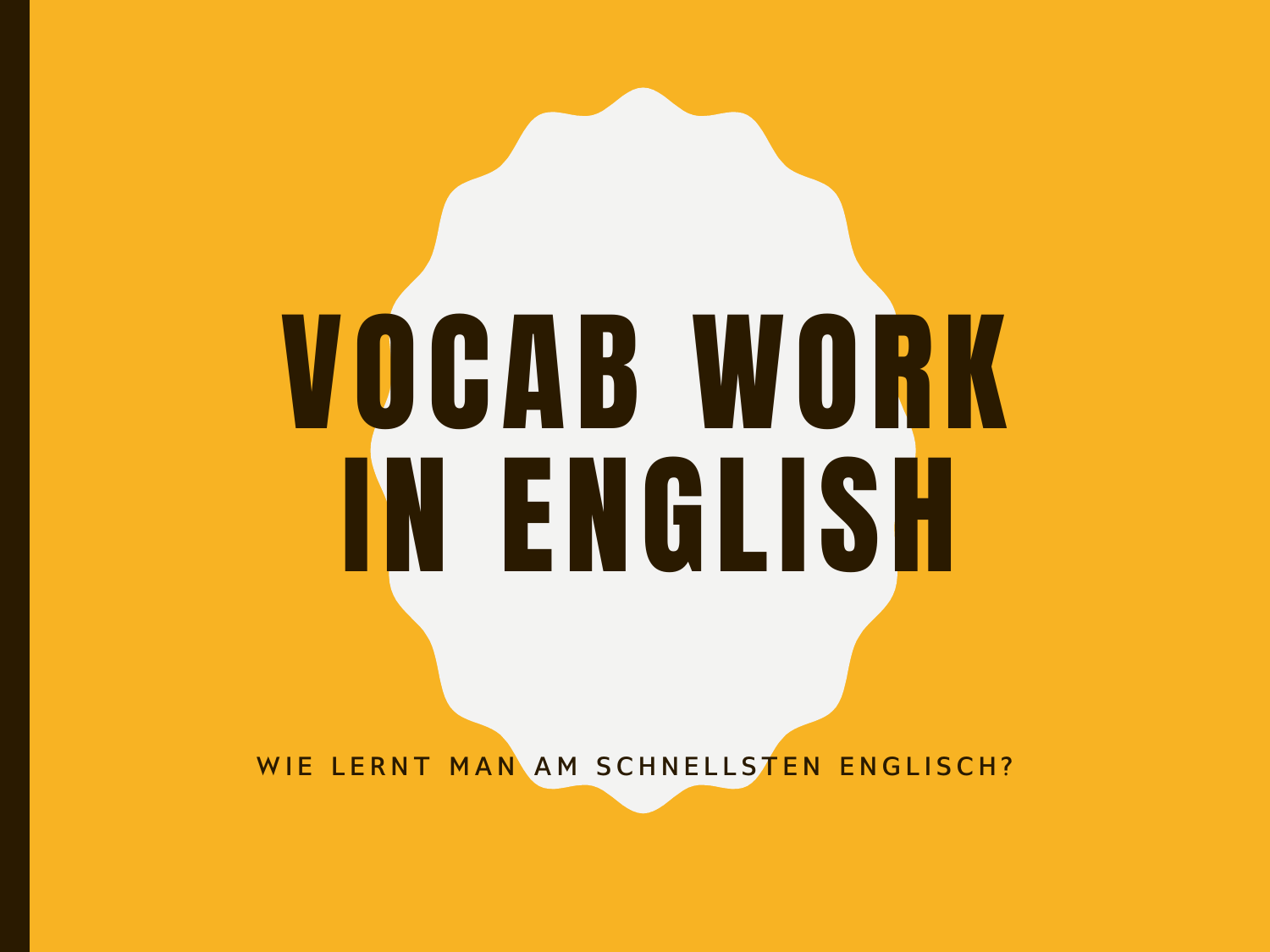

# Vocab Work in English
Wie lernt man am schnellsten Englisch?